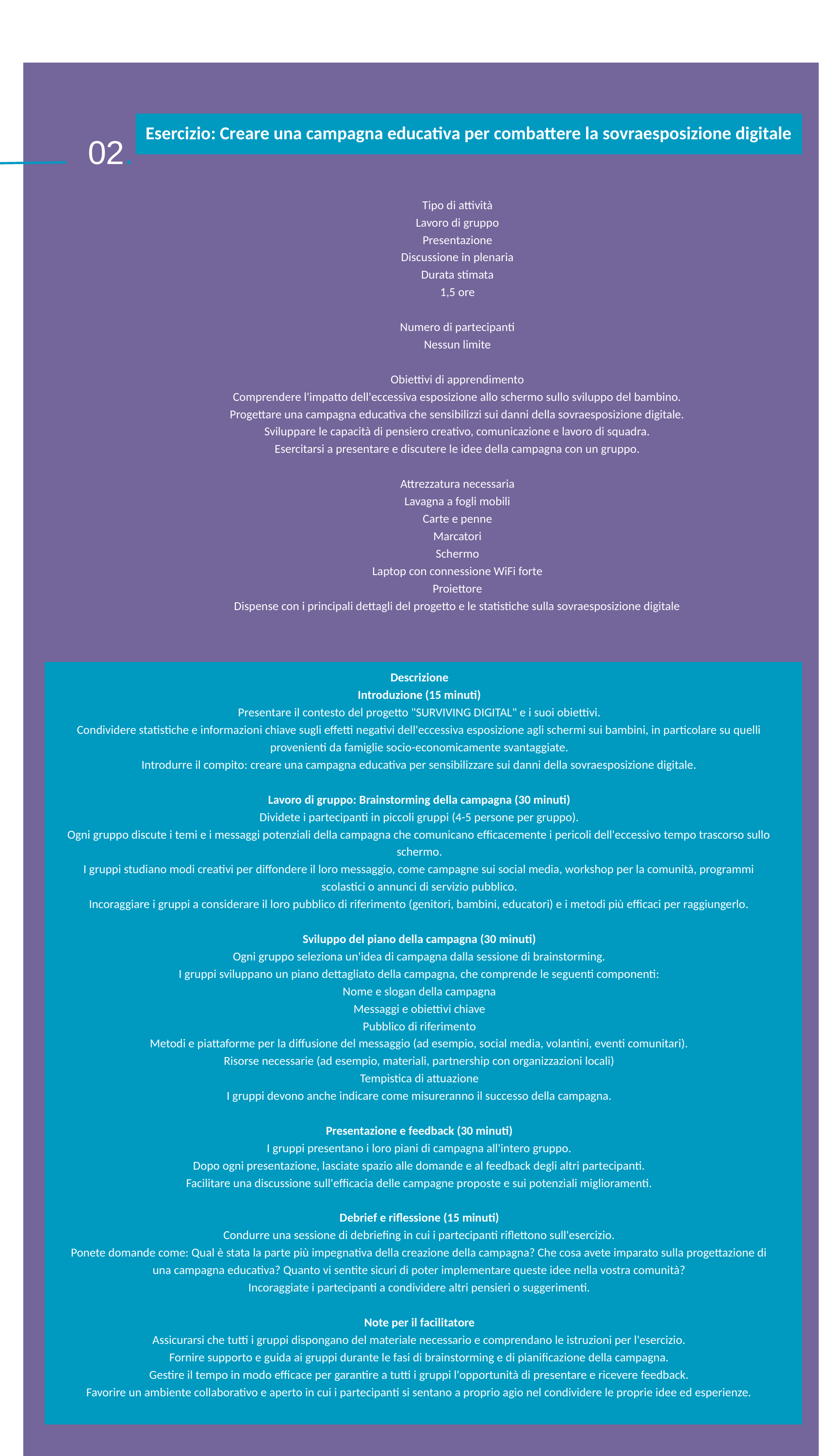

`
Esercizio: Creare una campagna educativa per combattere la sovraesposizione digitale

 02.

Tipo di attività
Lavoro di gruppo
Presentazione
Discussione in plenaria
Durata stimata
1,5 ore

Numero di partecipanti
Nessun limite

Obiettivi di apprendimento
Comprendere l'impatto dell'eccessiva esposizione allo schermo sullo sviluppo del bambino.
Progettare una campagna educativa che sensibilizzi sui danni della sovraesposizione digitale.
Sviluppare le capacità di pensiero creativo, comunicazione e lavoro di squadra.
Esercitarsi a presentare e discutere le idee della campagna con un gruppo.

Attrezzatura necessaria
Lavagna a fogli mobili
Carte e penne
Marcatori
Schermo
Laptop con connessione WiFi forte
Proiettore
Dispense con i principali dettagli del progetto e le statistiche sulla sovraesposizione digitale

Descrizione
Introduzione (15 minuti)
Presentare il contesto del progetto "SURVIVING DIGITAL" e i suoi obiettivi.
Condividere statistiche e informazioni chiave sugli effetti negativi dell'eccessiva esposizione agli schermi sui bambini, in particolare su quelli provenienti da famiglie socio-economicamente svantaggiate.
Introdurre il compito: creare una campagna educativa per sensibilizzare sui danni della sovraesposizione digitale.

Lavoro di gruppo: Brainstorming della campagna (30 minuti)
Dividete i partecipanti in piccoli gruppi (4-5 persone per gruppo).
Ogni gruppo discute i temi e i messaggi potenziali della campagna che comunicano efficacemente i pericoli dell'eccessivo tempo trascorso sullo schermo.
I gruppi studiano modi creativi per diffondere il loro messaggio, come campagne sui social media, workshop per la comunità, programmi scolastici o annunci di servizio pubblico.
Incoraggiare i gruppi a considerare il loro pubblico di riferimento (genitori, bambini, educatori) e i metodi più efficaci per raggiungerlo.

Sviluppo del piano della campagna (30 minuti)
Ogni gruppo seleziona un'idea di campagna dalla sessione di brainstorming.
I gruppi sviluppano un piano dettagliato della campagna, che comprende le seguenti componenti:
Nome e slogan della campagna
Messaggi e obiettivi chiave
Pubblico di riferimento
Metodi e piattaforme per la diffusione del messaggio (ad esempio, social media, volantini, eventi comunitari).
Risorse necessarie (ad esempio, materiali, partnership con organizzazioni locali)
Tempistica di attuazione
I gruppi devono anche indicare come misureranno il successo della campagna.

Presentazione e feedback (30 minuti)
I gruppi presentano i loro piani di campagna all'intero gruppo.
Dopo ogni presentazione, lasciate spazio alle domande e al feedback degli altri partecipanti.
Facilitare una discussione sull'efficacia delle campagne proposte e sui potenziali miglioramenti.

Debrief e riflessione (15 minuti)
Condurre una sessione di debriefing in cui i partecipanti riflettono sull'esercizio.
Ponete domande come: Qual è stata la parte più impegnativa della creazione della campagna? Che cosa avete imparato sulla progettazione di una campagna educativa? Quanto vi sentite sicuri di poter implementare queste idee nella vostra comunità?
Incoraggiate i partecipanti a condividere altri pensieri o suggerimenti.

Note per il facilitatore
Assicurarsi che tutti i gruppi dispongano del materiale necessario e comprendano le istruzioni per l'esercizio.
Fornire supporto e guida ai gruppi durante le fasi di brainstorming e di pianificazione della campagna.
Gestire il tempo in modo efficace per garantire a tutti i gruppi l'opportunità di presentare e ricevere feedback.
Favorire un ambiente collaborativo e aperto in cui i partecipanti si sentano a proprio agio nel condividere le proprie idee ed esperienze.

 02.
31
sopravvivere al digitale